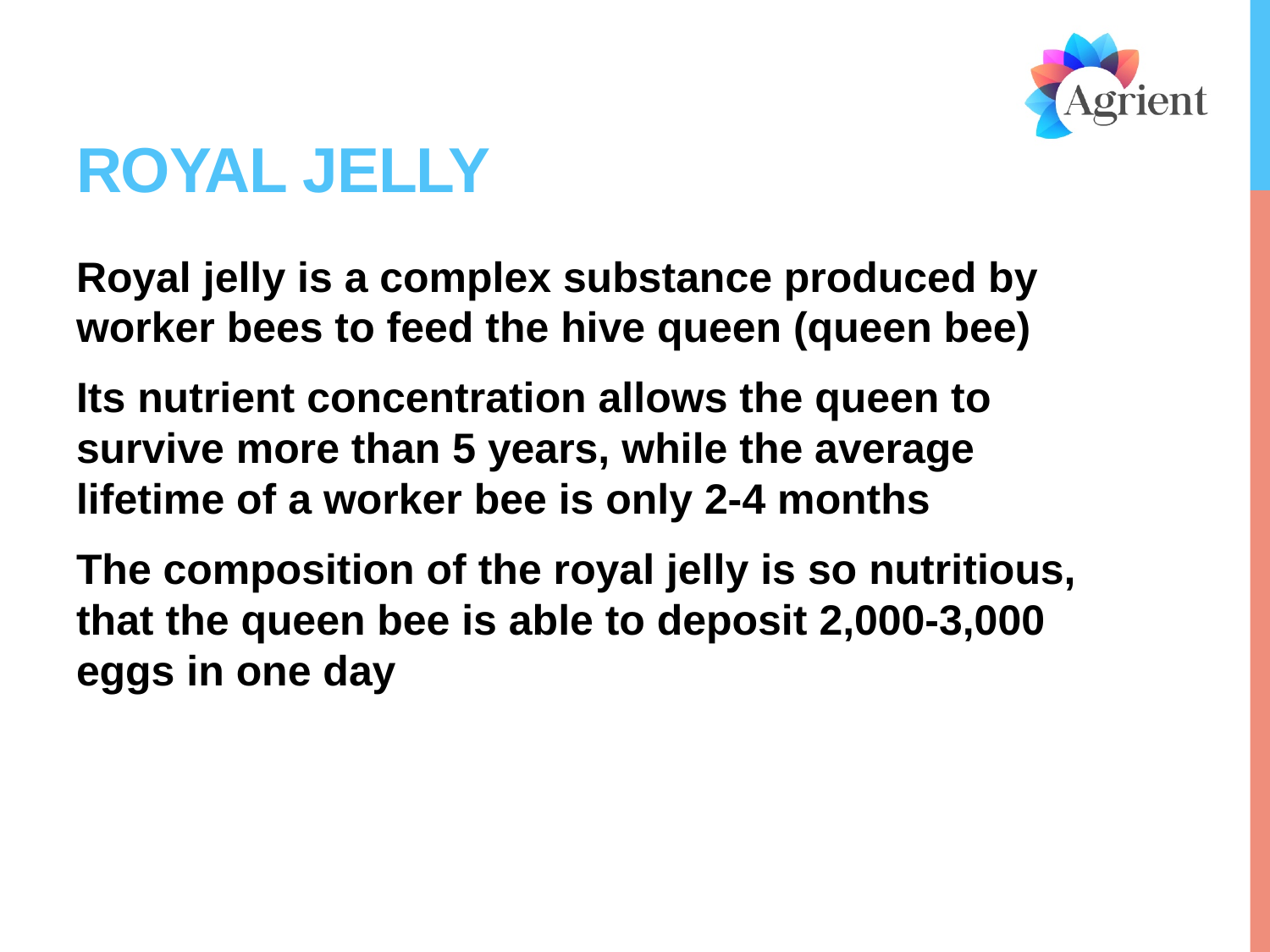

# Royal Jelly
Royal jelly is a complex substance produced by worker bees to feed the hive queen (queen bee)
Its nutrient concentration allows the queen to survive more than 5 years, while the average lifetime of a worker bee is only 2-4 months
The composition of the royal jelly is so nutritious, that the queen bee is able to deposit 2,000-3,000 eggs in one day